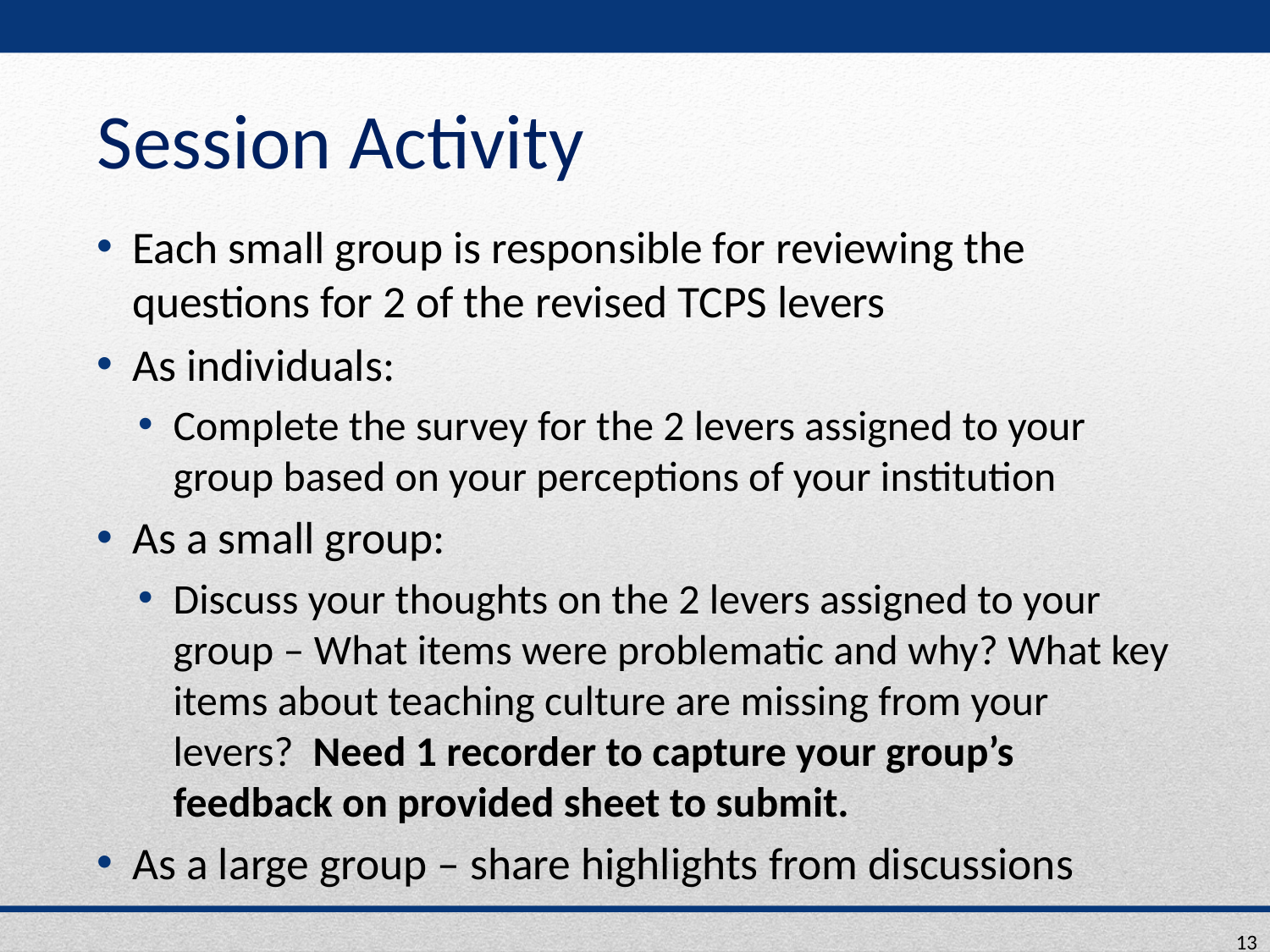

# Session Activity
Each small group is responsible for reviewing the questions for 2 of the revised TCPS levers
As individuals:
Complete the survey for the 2 levers assigned to your group based on your perceptions of your institution
As a small group:
Discuss your thoughts on the 2 levers assigned to your group – What items were problematic and why? What key items about teaching culture are missing from your levers?  Need 1 recorder to capture your group’s feedback on provided sheet to submit.
As a large group – share highlights from discussions
13